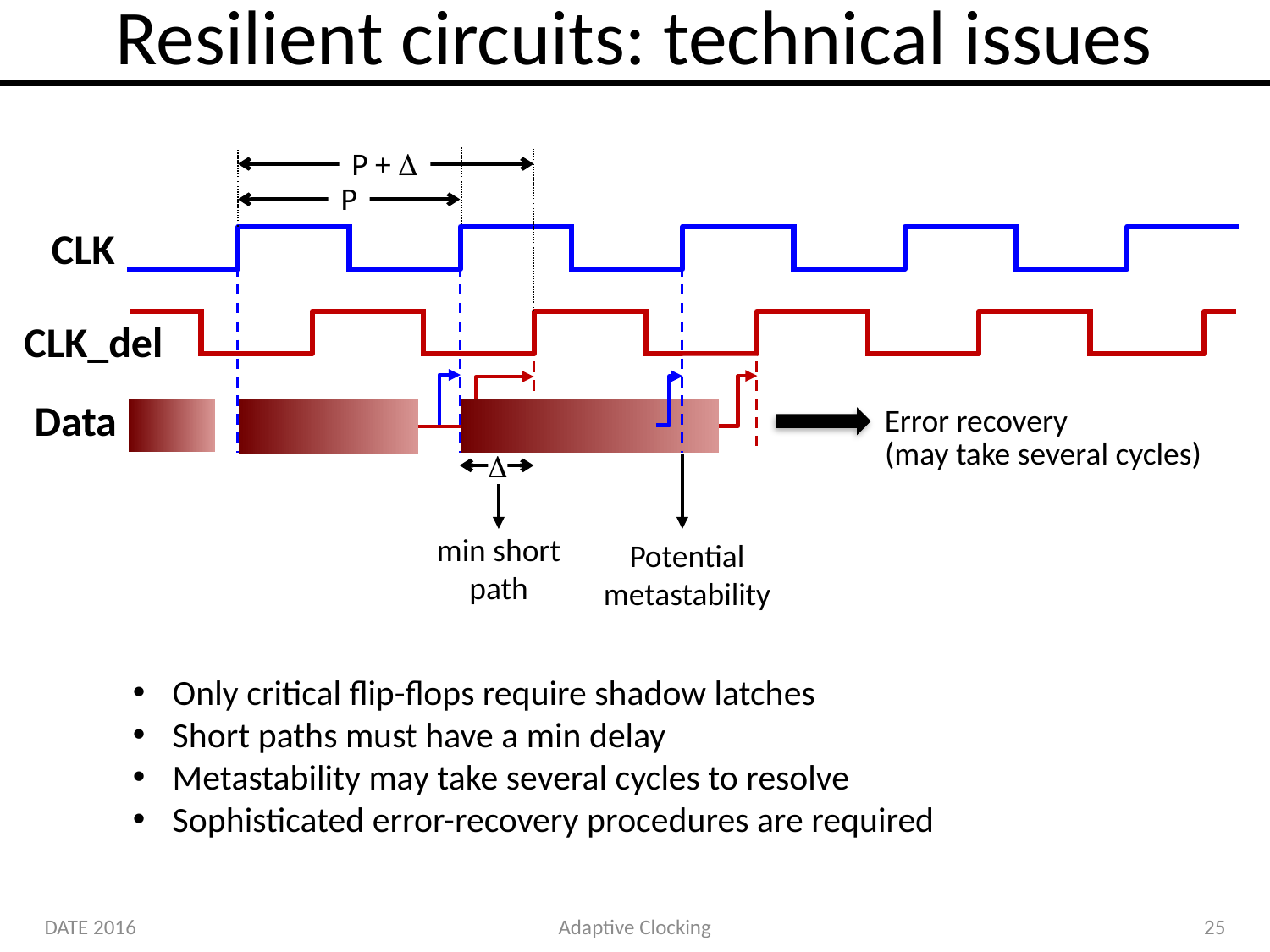

# Resilient circuits: technical issues
P + Δ
P
CLK

CLK_del

Data
Error recovery

(may take several cycles)
Δ
min short
path
Potential
metastability
Only critical flip-flops require shadow latches
Short paths must have a min delay
Metastability may take several cycles to resolve
Sophisticated error-recovery procedures are required
DATE 2016
Adaptive Clocking
25